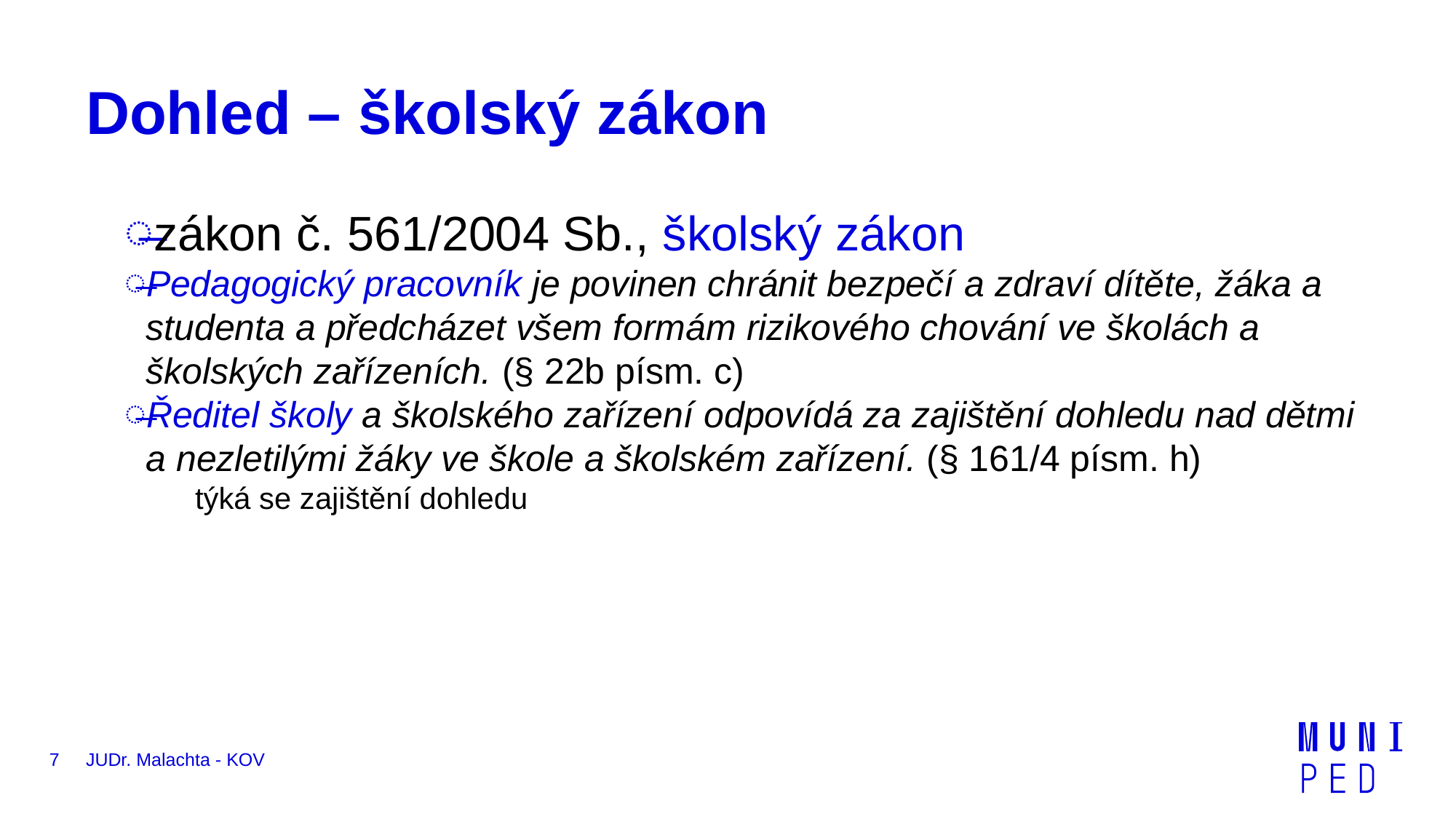

# Dohled – školský zákon
zákon č. 561/2004 Sb., školský zákon
Pedagogický pracovník je povinen chránit bezpečí a zdraví dítěte, žáka a studenta a předcházet všem formám rizikového chování ve školách a školských zařízeních. (§ 22b písm. c)
Ředitel školy a školského zařízení odpovídá za zajištění dohledu nad dětmi a nezletilými žáky ve škole a školském zařízení. (§ 161/4 písm. h)
týká se zajištění dohledu

7
JUDr. Malachta - KOV